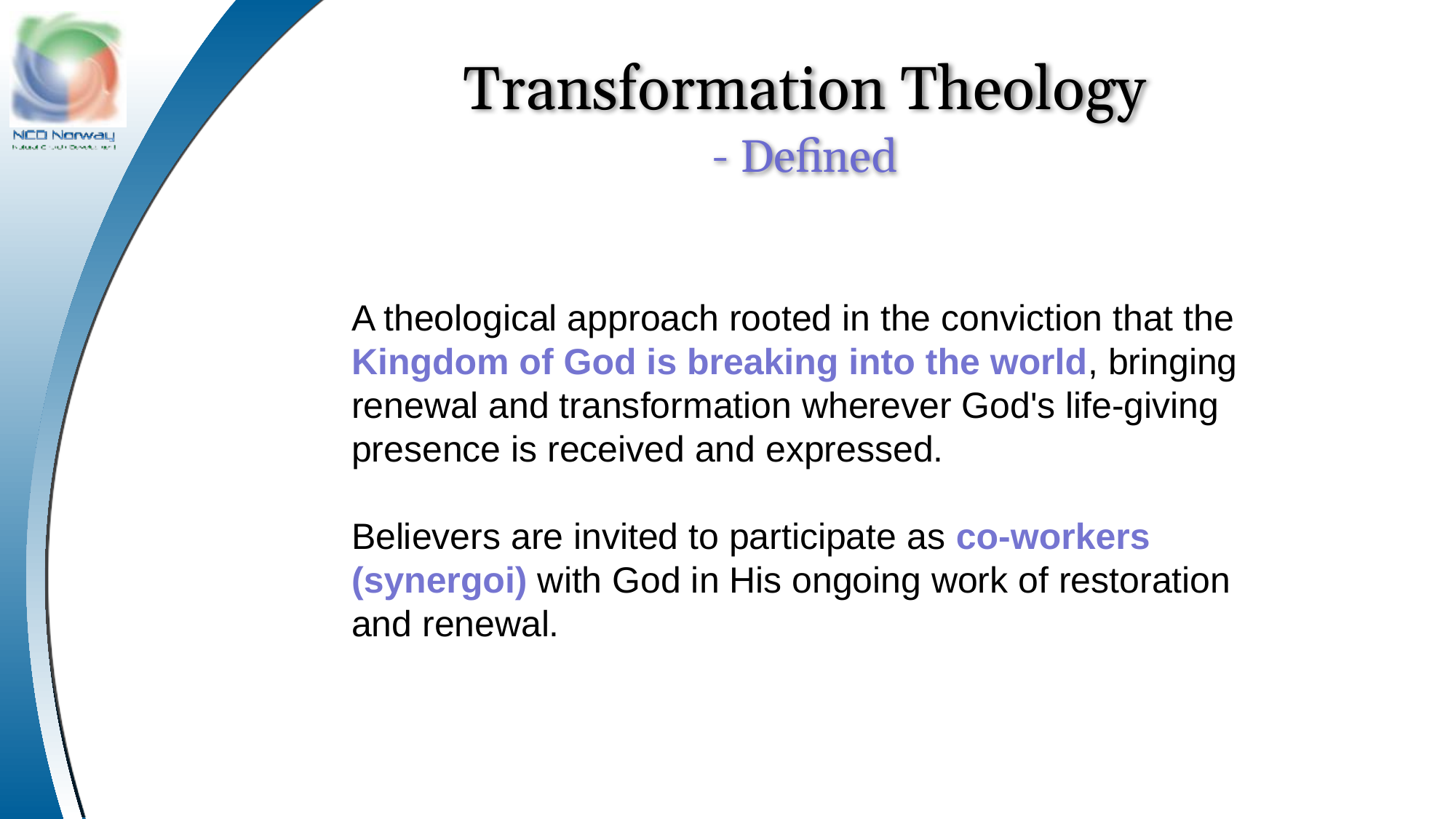

Transformation Theology
- Defined
A theological approach rooted in the conviction that the Kingdom of God is breaking into the world, bringing renewal and transformation wherever God's life-giving presence is received and expressed.

Believers are invited to participate as co-workers (synergoi) with God in His ongoing work of restoration and renewal.